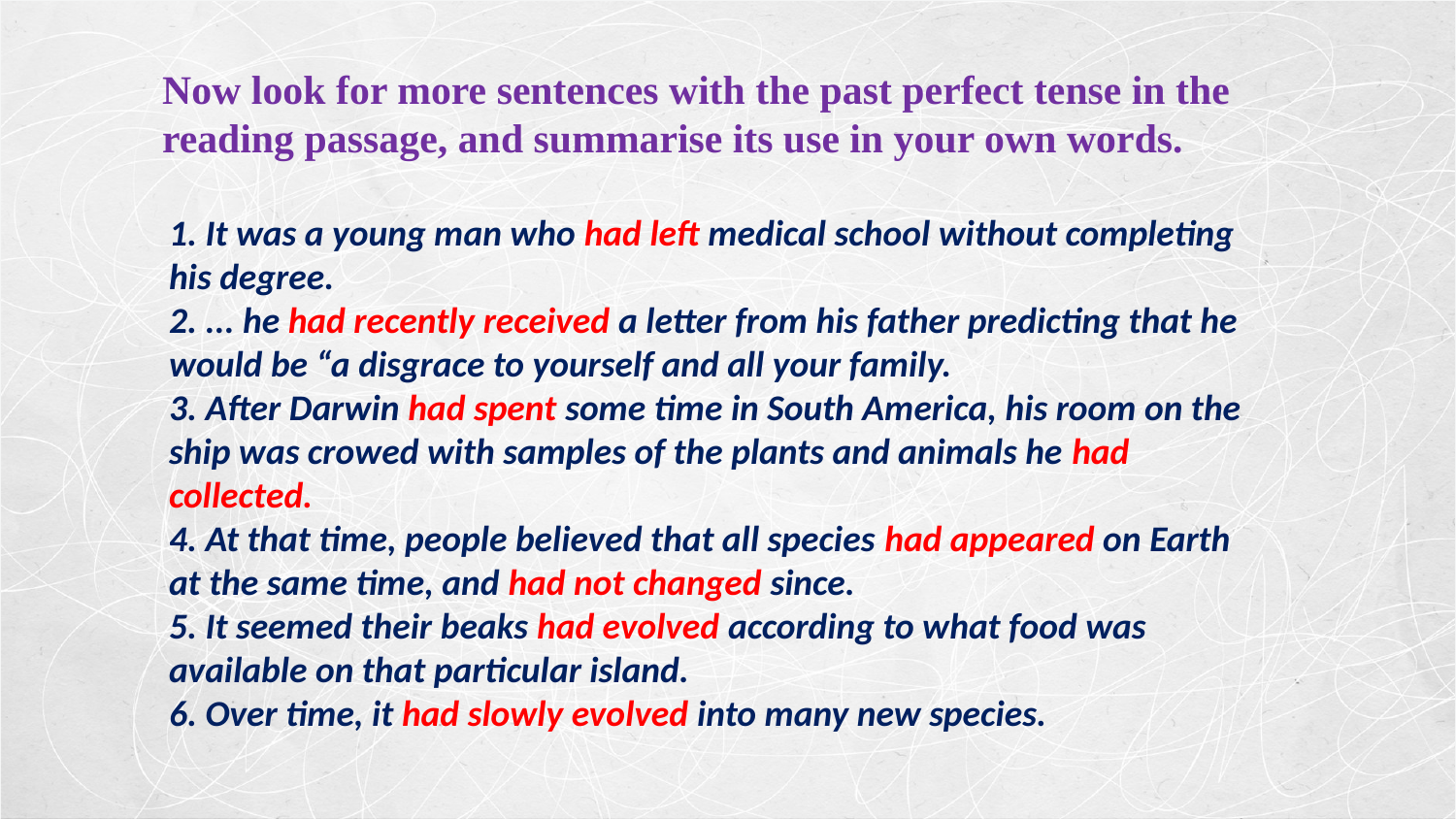

Now look for more sentences with the past perfect tense in the reading passage, and summarise its use in your own words.
1. It was a young man who had left medical school without completing his degree.
2. ... he had recently received a letter from his father predicting that he would be “a disgrace to yourself and all your family.
3. After Darwin had spent some time in South America, his room on the ship was crowed with samples of the plants and animals he had
collected.
4. At that time, people believed that all species had appeared on Earth at the same time, and had not changed since.
5. It seemed their beaks had evolved according to what food was available on that particular island.
6. Over time, it had slowly evolved into many new species.